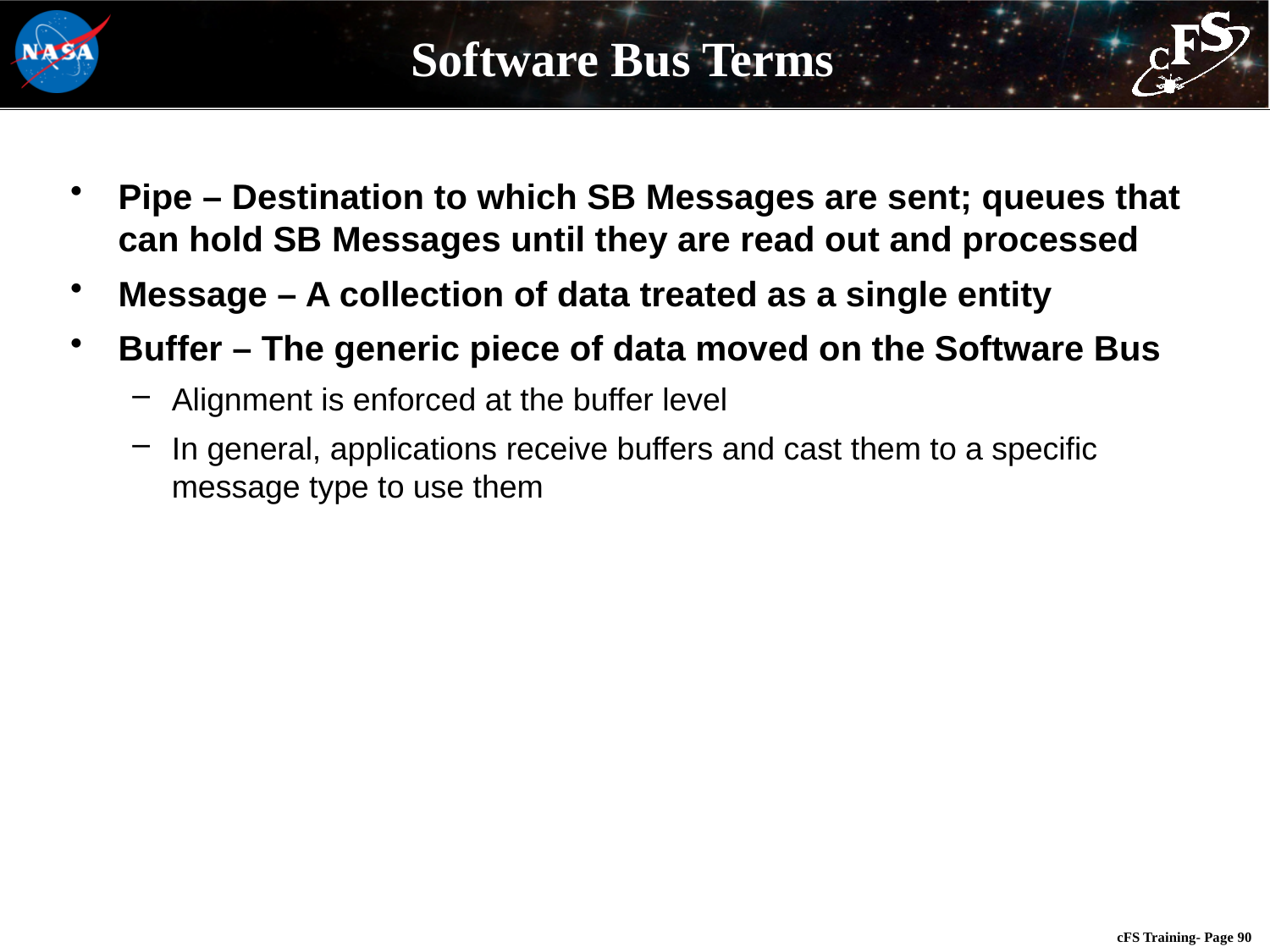

# Software Bus Terms
Pipe – Destination to which SB Messages are sent; queues that can hold SB Messages until they are read out and processed
Message – A collection of data treated as a single entity
Buffer – The generic piece of data moved on the Software Bus
Alignment is enforced at the buffer level
In general, applications receive buffers and cast them to a specific message type to use them